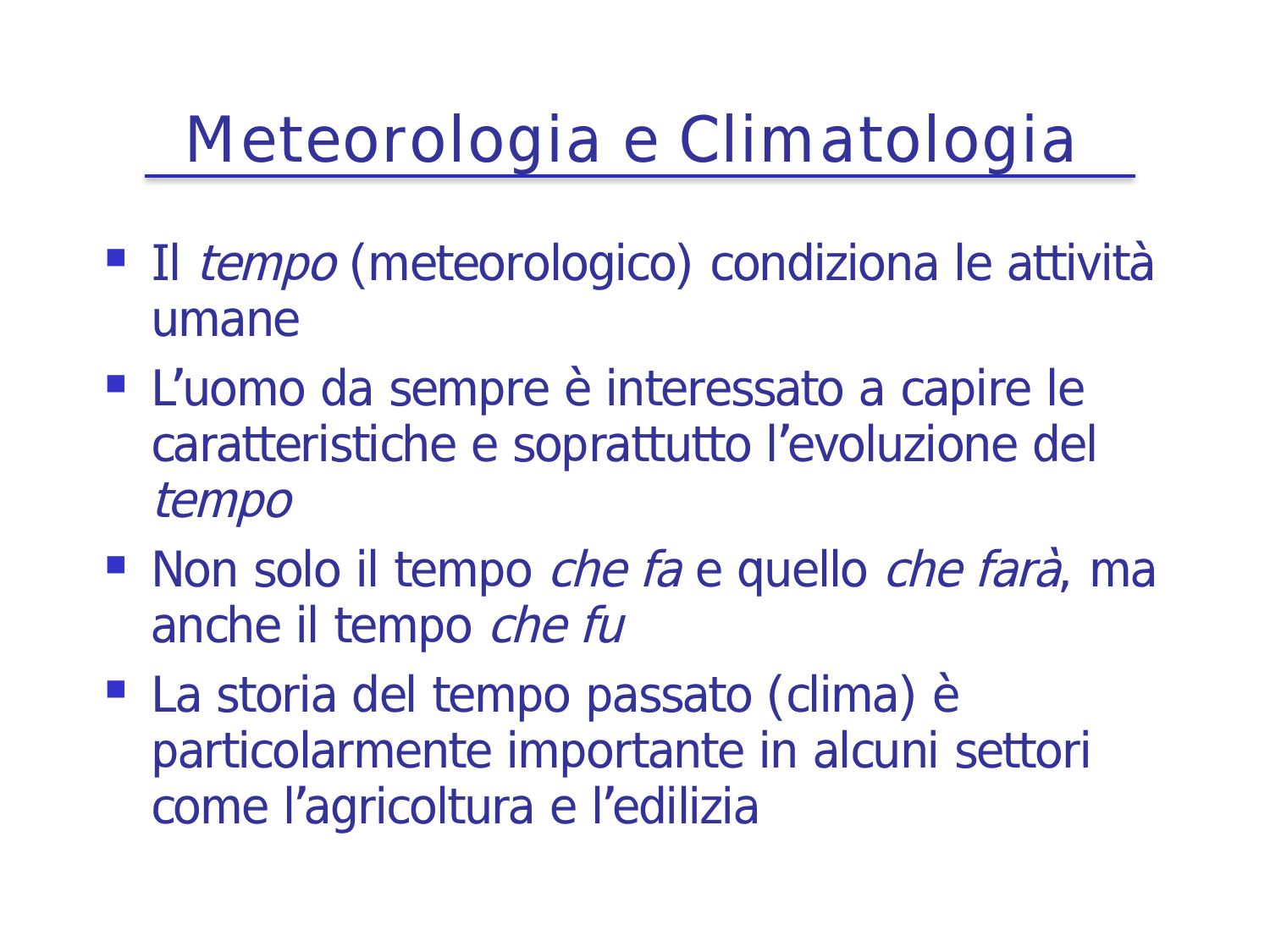

# Meteorologia e Climatologia
Il tempo (meteorologico) condiziona le attività umane
L’uomo da sempre è interessato a capire le caratteristiche e soprattutto l’evoluzione del tempo
Non solo il tempo che fa e quello che farà, ma anche il tempo che fu
La storia del tempo passato (clima) è particolarmente importante in alcuni settori come l’agricoltura e l’edilizia